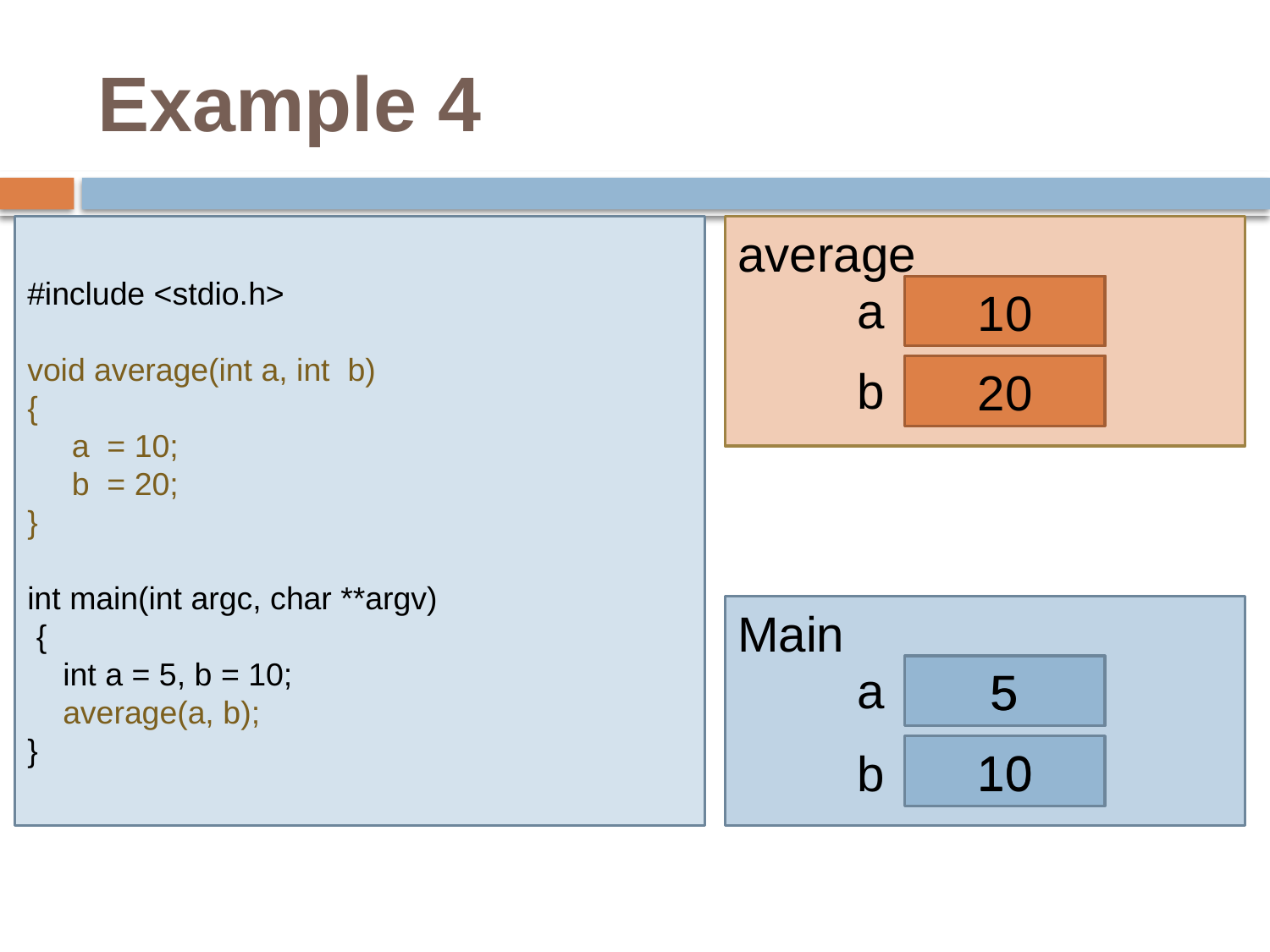

# Example 4
#include <stdio.h>

void average(int a, int  b)
{
     a  = 10;
     b  = 20;
}

int main(int argc, char **argv)‏
 {
    int a = 5, b = 10;
    average(a, b);
}
average
a

10
b

20
Main
a
5
5
b
10
10